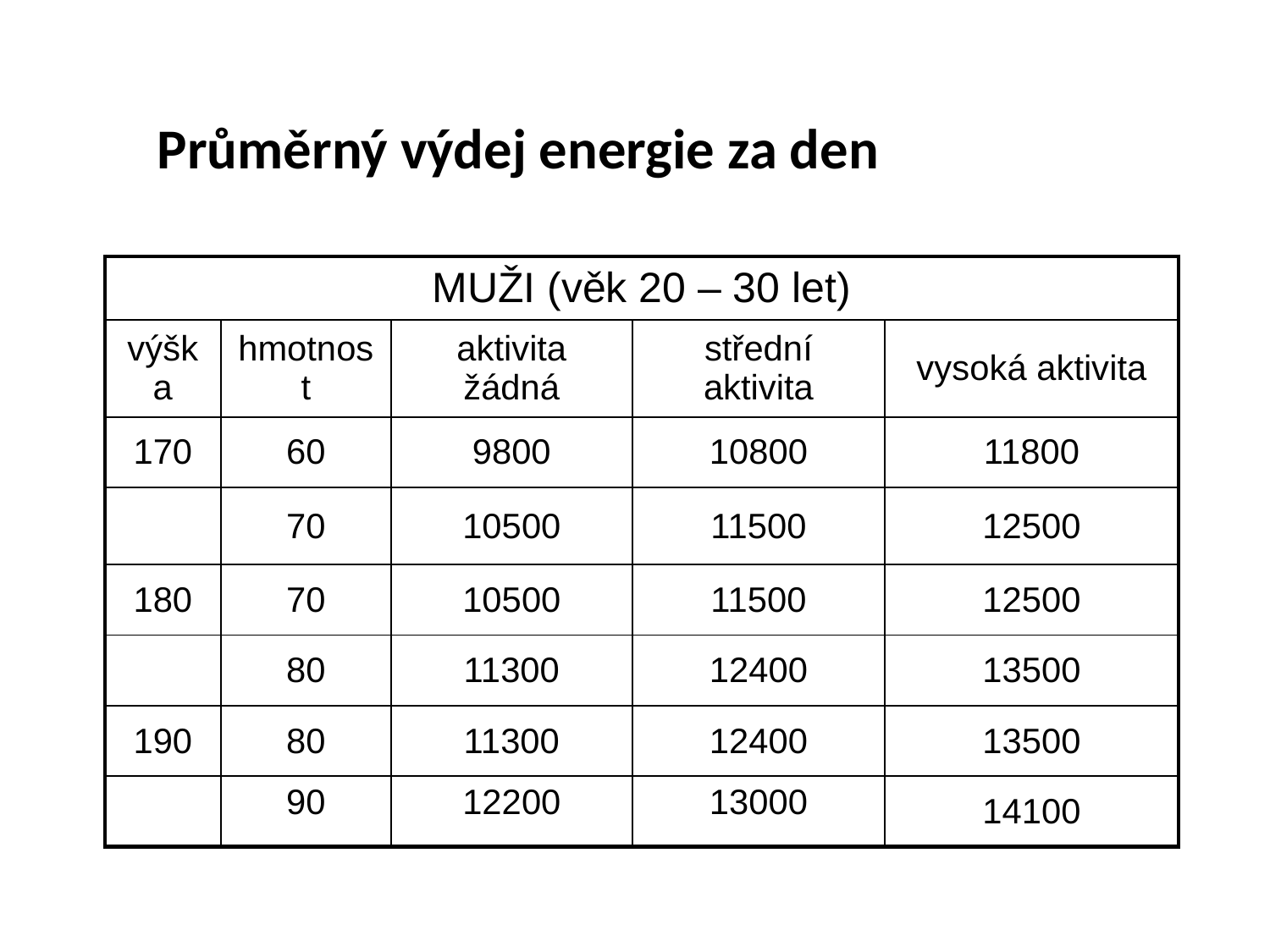

Průměrný výdej energie za den
| MUŽI (věk 20 – 30 let) |  |  |  |  |
| --- | --- | --- | --- | --- |
| výška | hmotnost | aktivita žádná | střední aktivita | vysoká aktivita |
| 170 | 60 | 9800 | 10800 | 11800 |
|  | 70 | 10500 | 11500 | 12500 |
| 180 | 70 | 10500 | 11500 | 12500 |
|  | 80 | 11300 | 12400 | 13500 |
| 190 | 80 | 11300 | 12400 | 13500 |
|  | 90 | 12200 | 13000 | 14100 |